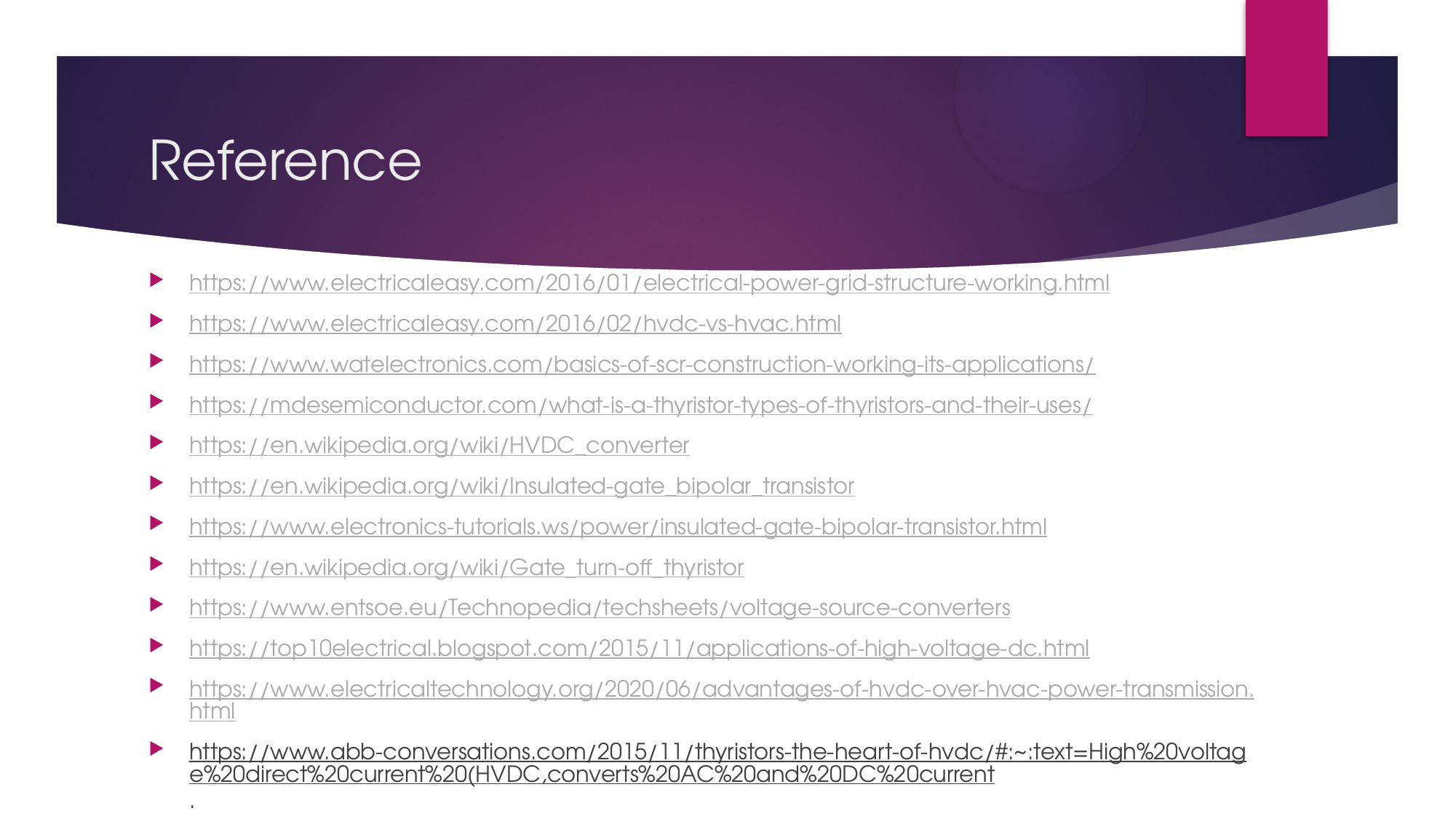

# Reference
https://www.electricaleasy.com/2016/01/electrical-power-grid-structure-working.html
https://www.electricaleasy.com/2016/02/hvdc-vs-hvac.html
https://www.watelectronics.com/basics-of-scr-construction-working-its-applications/
https://mdesemiconductor.com/what-is-a-thyristor-types-of-thyristors-and-their-uses/
https://en.wikipedia.org/wiki/HVDC_converter
https://en.wikipedia.org/wiki/Insulated-gate_bipolar_transistor
https://www.electronics-tutorials.ws/power/insulated-gate-bipolar-transistor.html
https://en.wikipedia.org/wiki/Gate_turn-off_thyristor
https://www.entsoe.eu/Technopedia/techsheets/voltage-source-converters
https://top10electrical.blogspot.com/2015/11/applications-of-high-voltage-dc.html
https://www.electricaltechnology.org/2020/06/advantages-of-hvdc-over-hvac-power-transmission.html
https://www.abb-conversations.com/2015/11/thyristors-the-heart-of-hvdc/#:~:text=High%20voltage%20direct%20current%20(HVDC,converts%20AC%20and%20DC%20current.